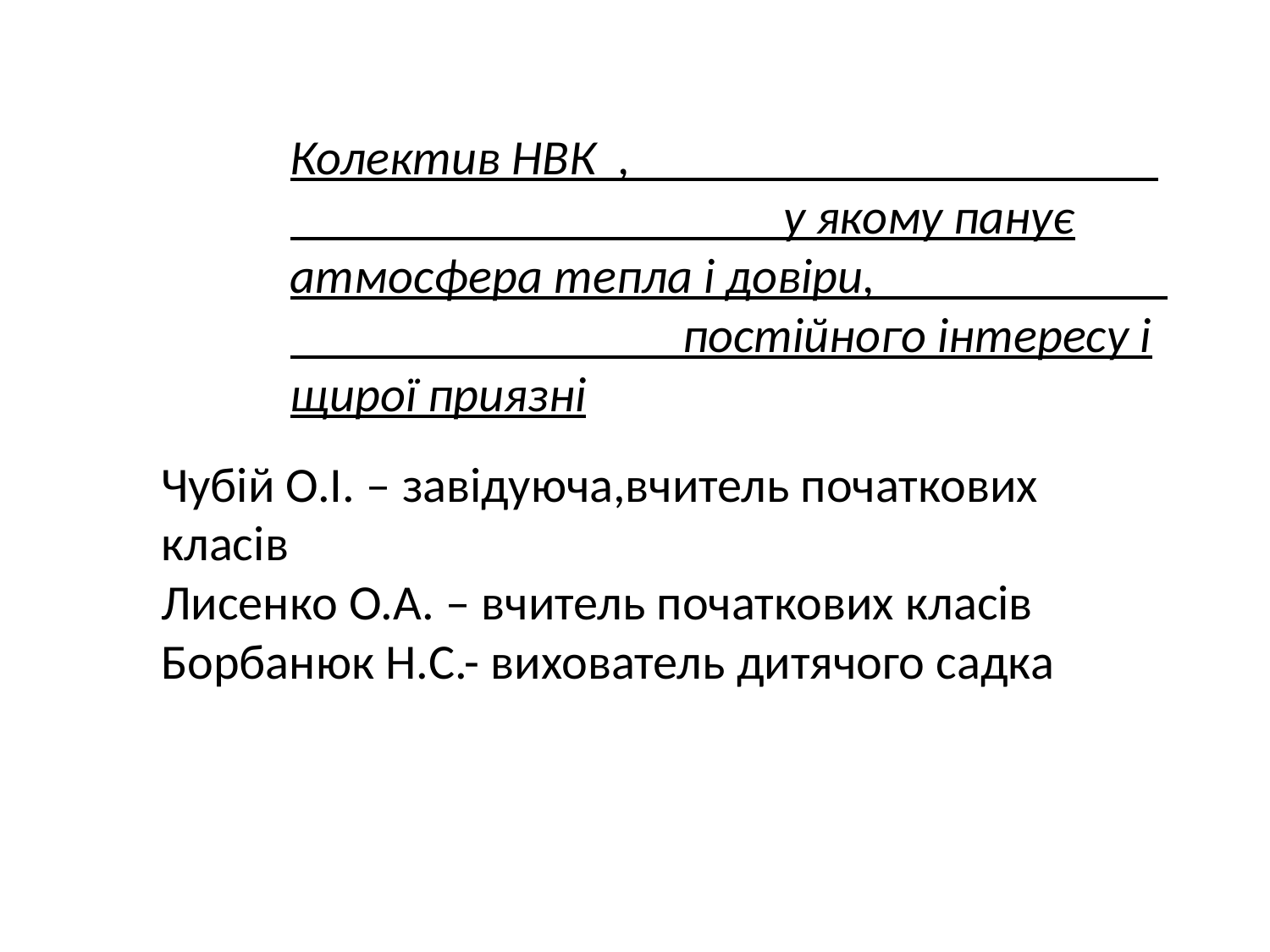

Колектив НВК  ,                                                                                            у якому панує атмосфера тепла і довіри,                                                              постійного інтересу і щирої приязні
Чубій О.І. – завідуюча,вчитель початкових класів
Лисенко О.А. – вчитель початкових класів
Борбанюк Н.С.- вихователь дитячого садка